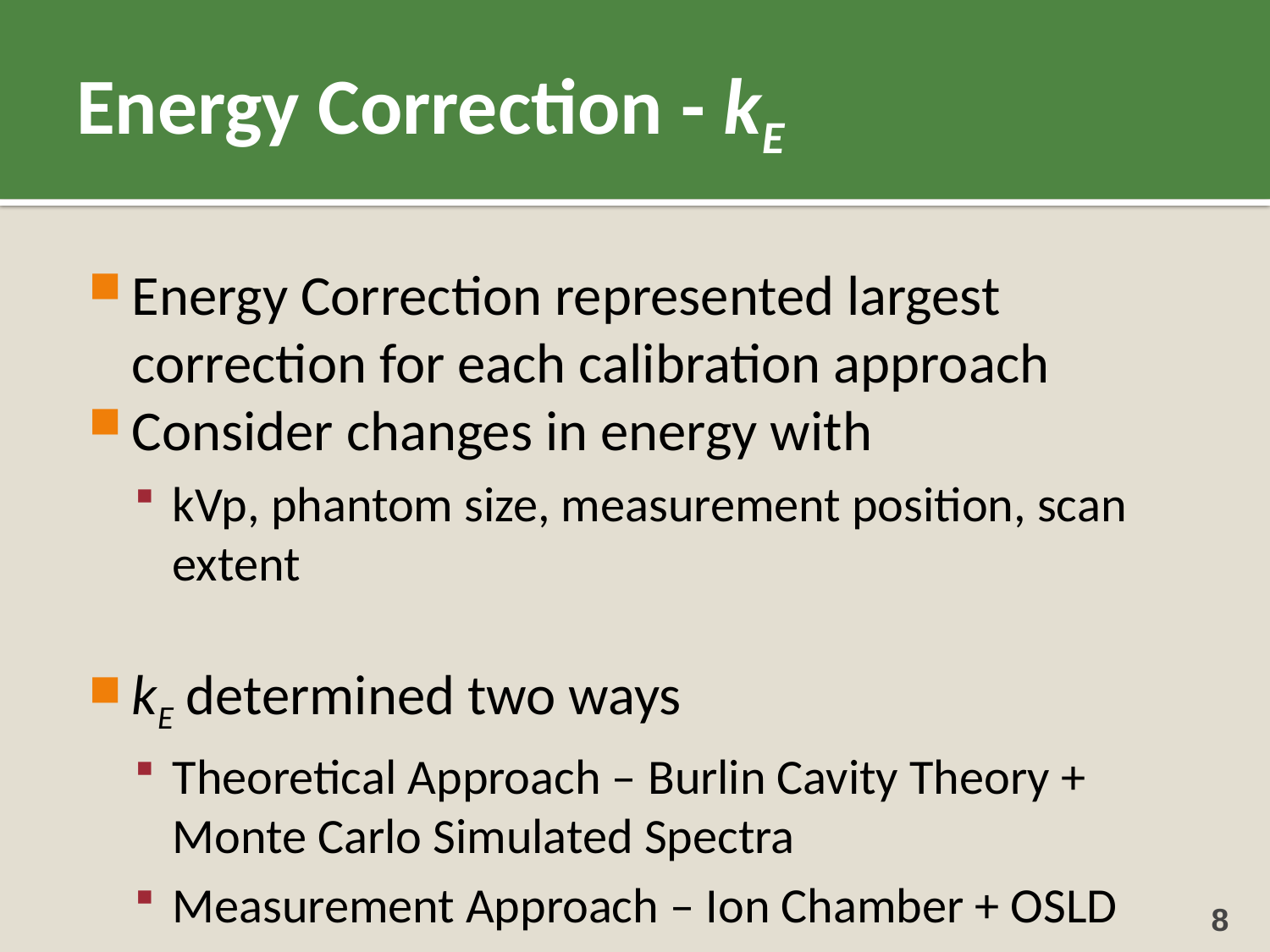

# Energy Correction - kE
Energy Correction represented largest correction for each calibration approach
Consider changes in energy with
kVp, phantom size, measurement position, scan extent

kE determined two ways
Theoretical Approach – Burlin Cavity Theory + Monte Carlo Simulated Spectra
Measurement Approach – Ion Chamber + OSLD
8